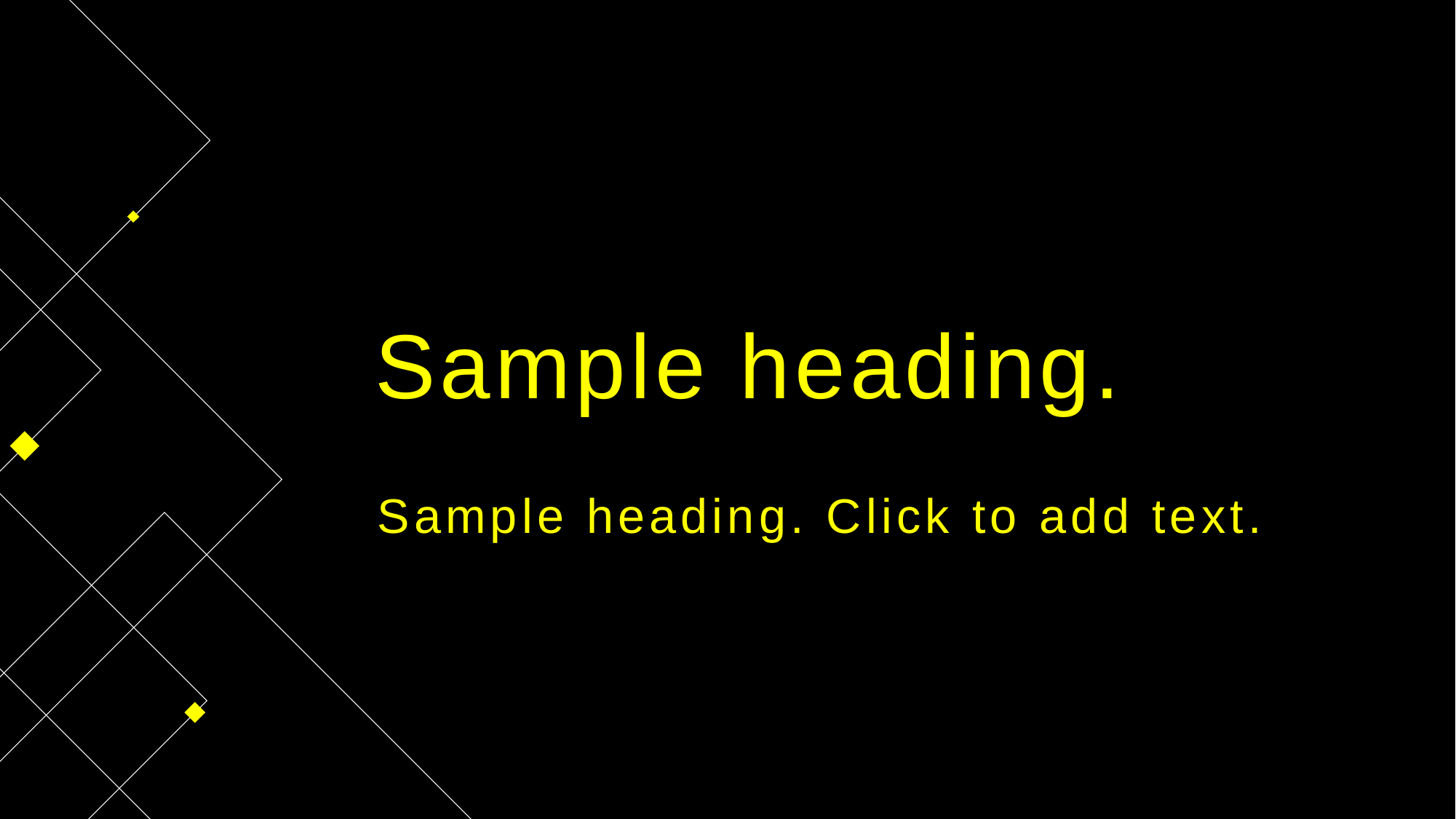

Sample heading.

Sample heading. Click to add text.